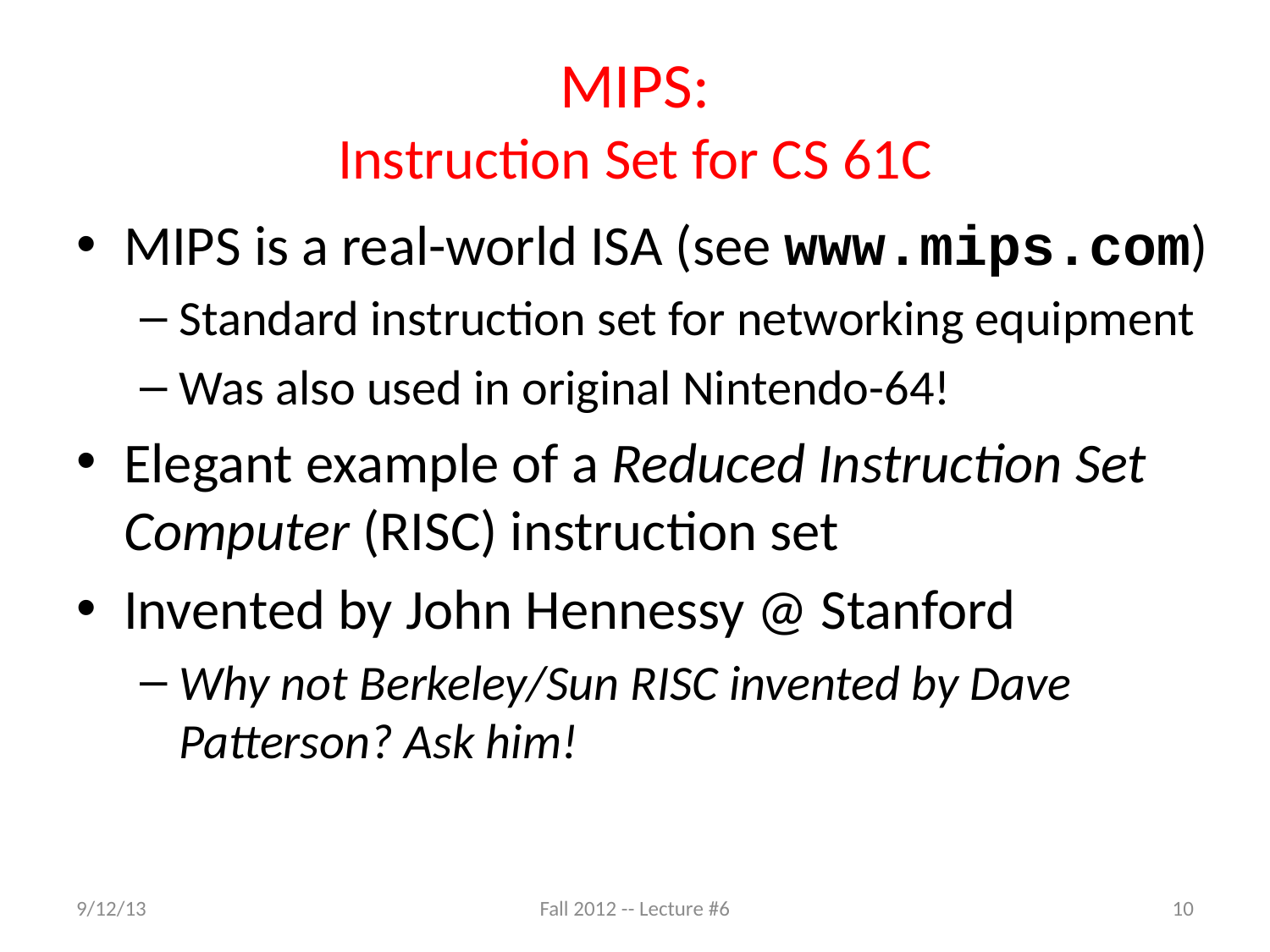

# MIPS: Instruction Set for CS 61C
MIPS is a real-world ISA (see www.mips.com)
Standard instruction set for networking equipment
Was also used in original Nintendo-64!
Elegant example of a Reduced Instruction Set Computer (RISC) instruction set
Invented by John Hennessy @ Stanford
Why not Berkeley/Sun RISC invented by Dave Patterson? Ask him!
9/12/13
Fall 2012 -- Lecture #6
10